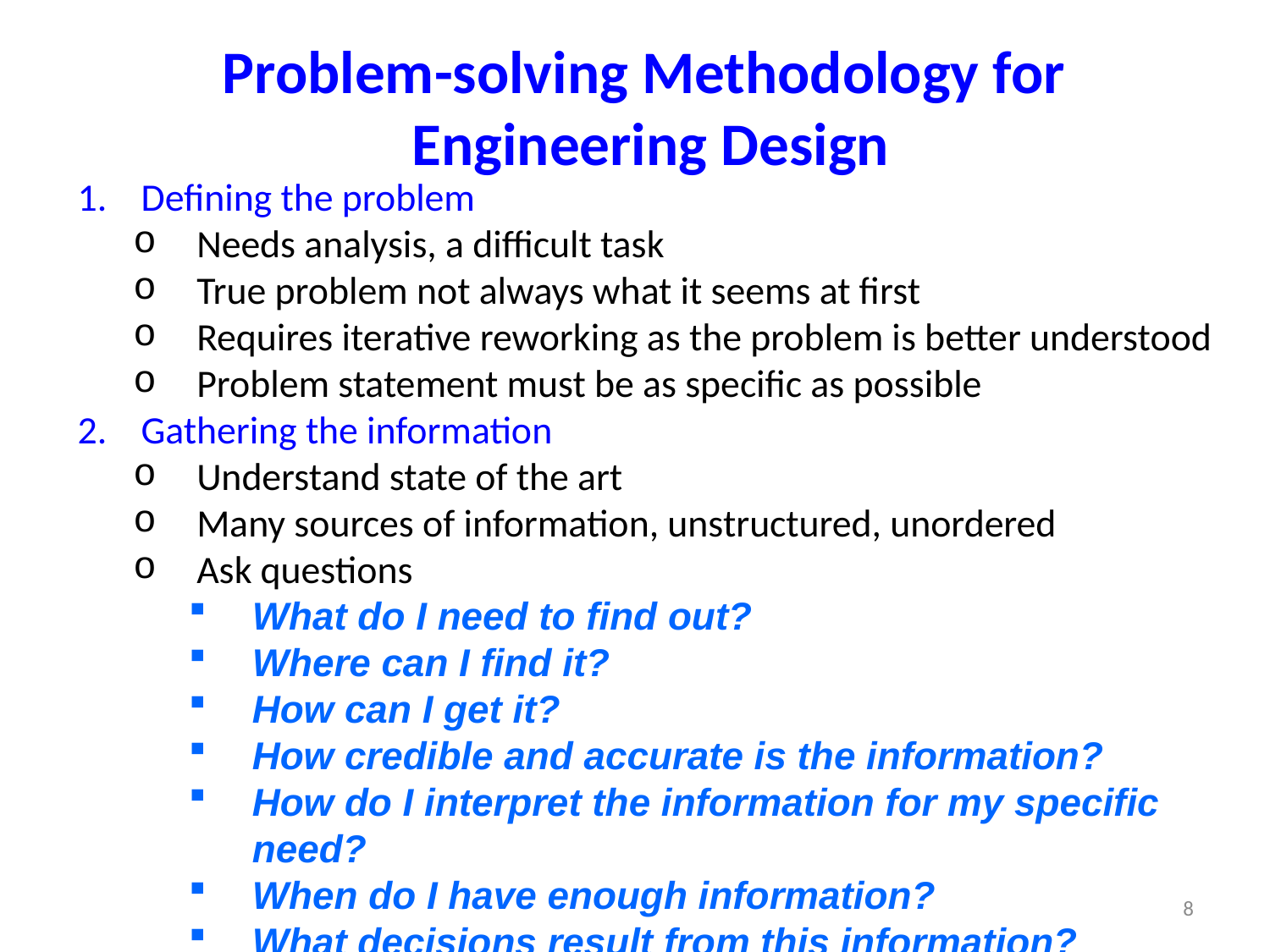

# Problem-solving Methodology for Engineering Design
Defining the problem
Needs analysis, a difficult task
True problem not always what it seems at first
Requires iterative reworking as the problem is better understood
Problem statement must be as specific as possible
Gathering the information
Understand state of the art
Many sources of information, unstructured, unordered
Ask questions
What do I need to find out?
Where can I find it?
How can I get it?
How credible and accurate is the information?
How do I interpret the information for my specific need?
When do I have enough information?
What decisions result from this information?
8